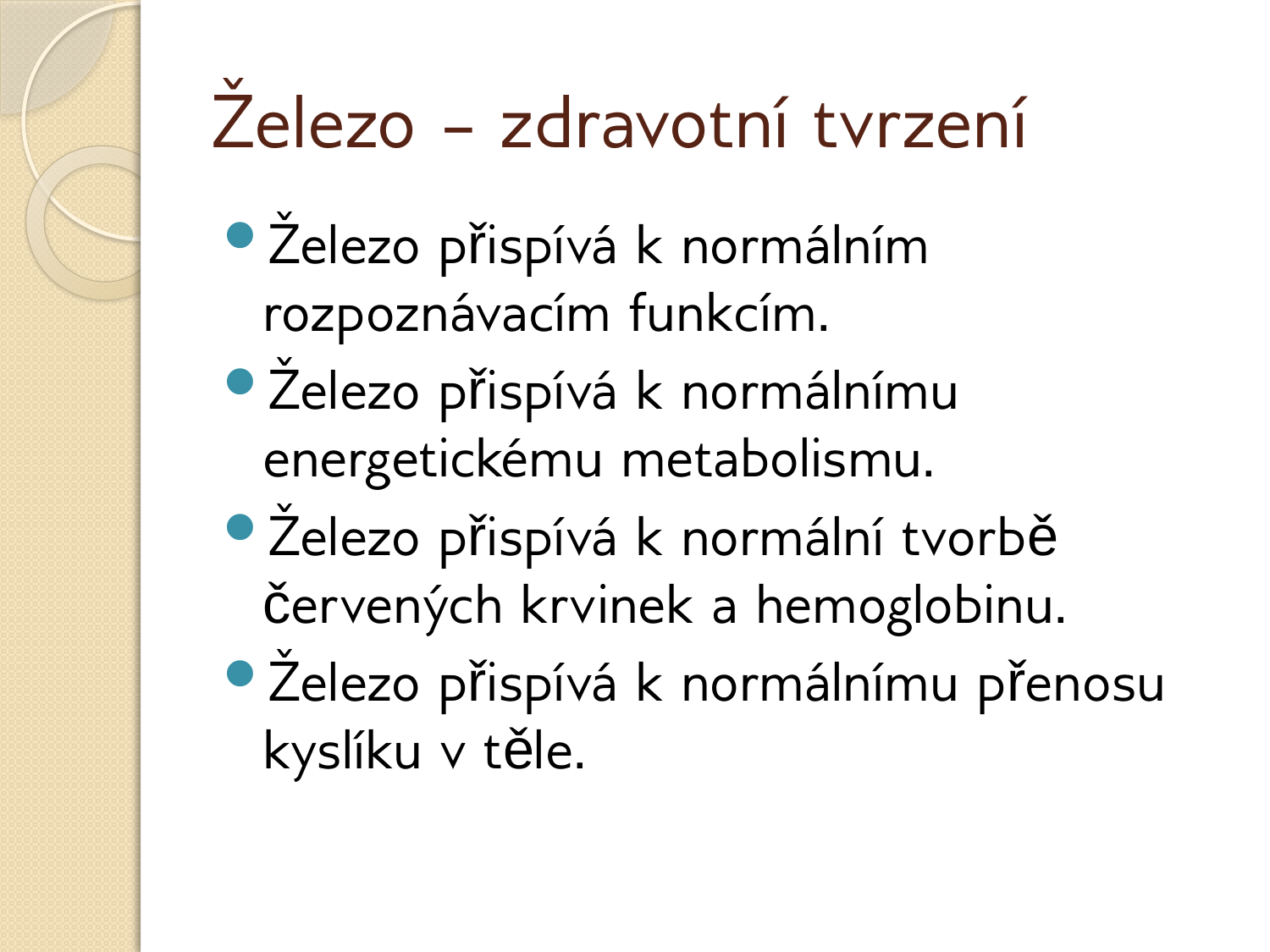

# Železo – zdravotní tvrzení
Železo přispívá k normálním rozpoznávacím funkcím.
Železo přispívá k normálnímu energetickému metabolismu.
Železo přispívá k normální tvorbě červených krvinek a hemoglobinu.
Železo přispívá k normálnímu přenosu kyslíku v těle.